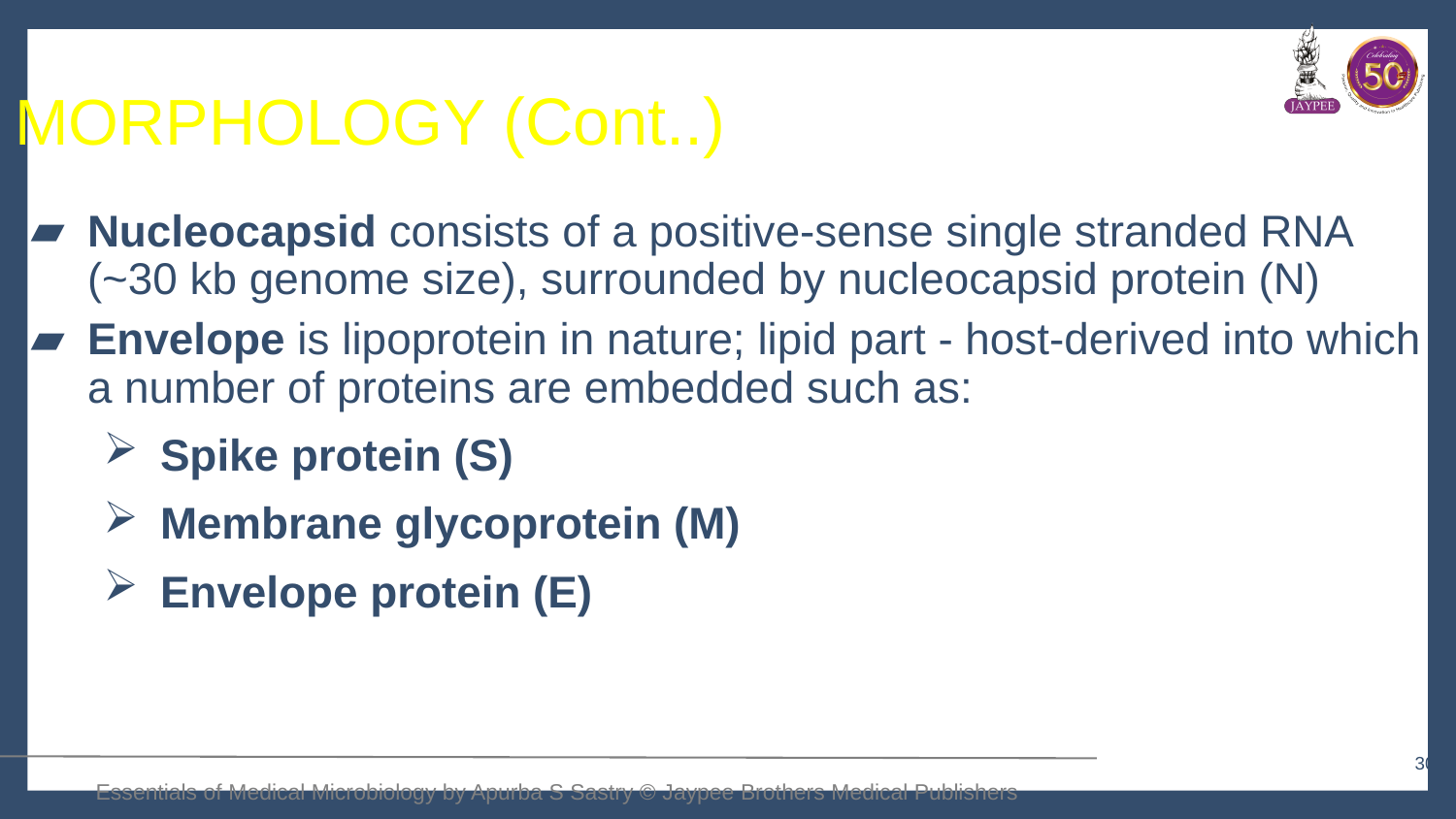

# MORPHOLOGY (Cont..)
Nucleocapsid consists of a positive-sense single stranded RNA
(~30 kb genome size), surrounded by nucleocapsid protein (N)
Envelope is lipoprotein in nature; lipid part - host-derived into which a number of proteins are embedded such as:
Spike protein (S)
Membrane glycoprotein (M)
Envelope protein (E)
30